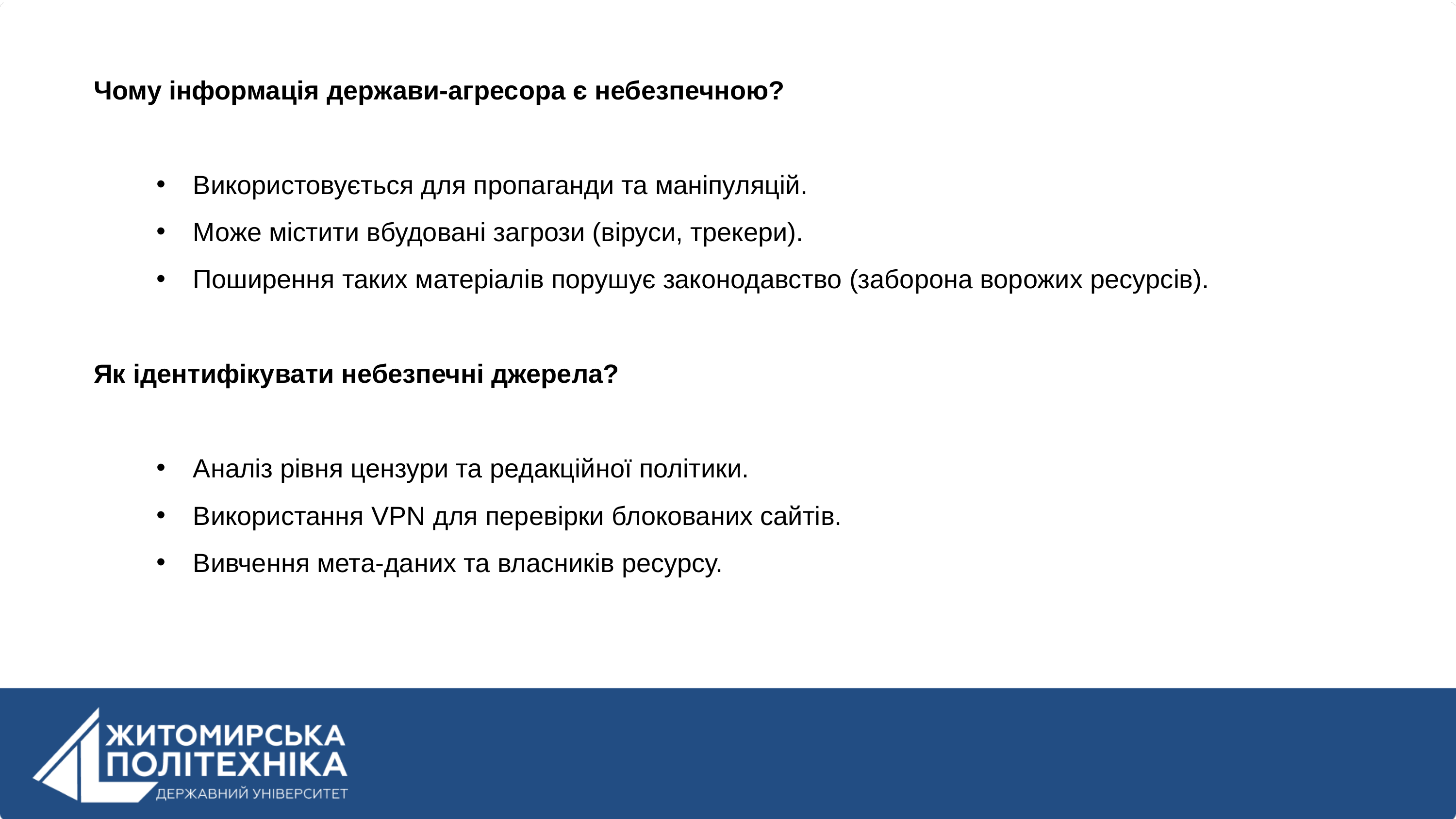

Чому інформація держави-агресора є небезпечною?

Використовується для пропаганди та маніпуляцій.
Може містити вбудовані загрози (віруси, трекери).
Поширення таких матеріалів порушує законодавство (заборона ворожих ресурсів).

Як ідентифікувати небезпечні джерела?

Аналіз рівня цензури та редакційної політики.
Використання VPN для перевірки блокованих сайтів.
Вивчення мета-даних та власників ресурсу.